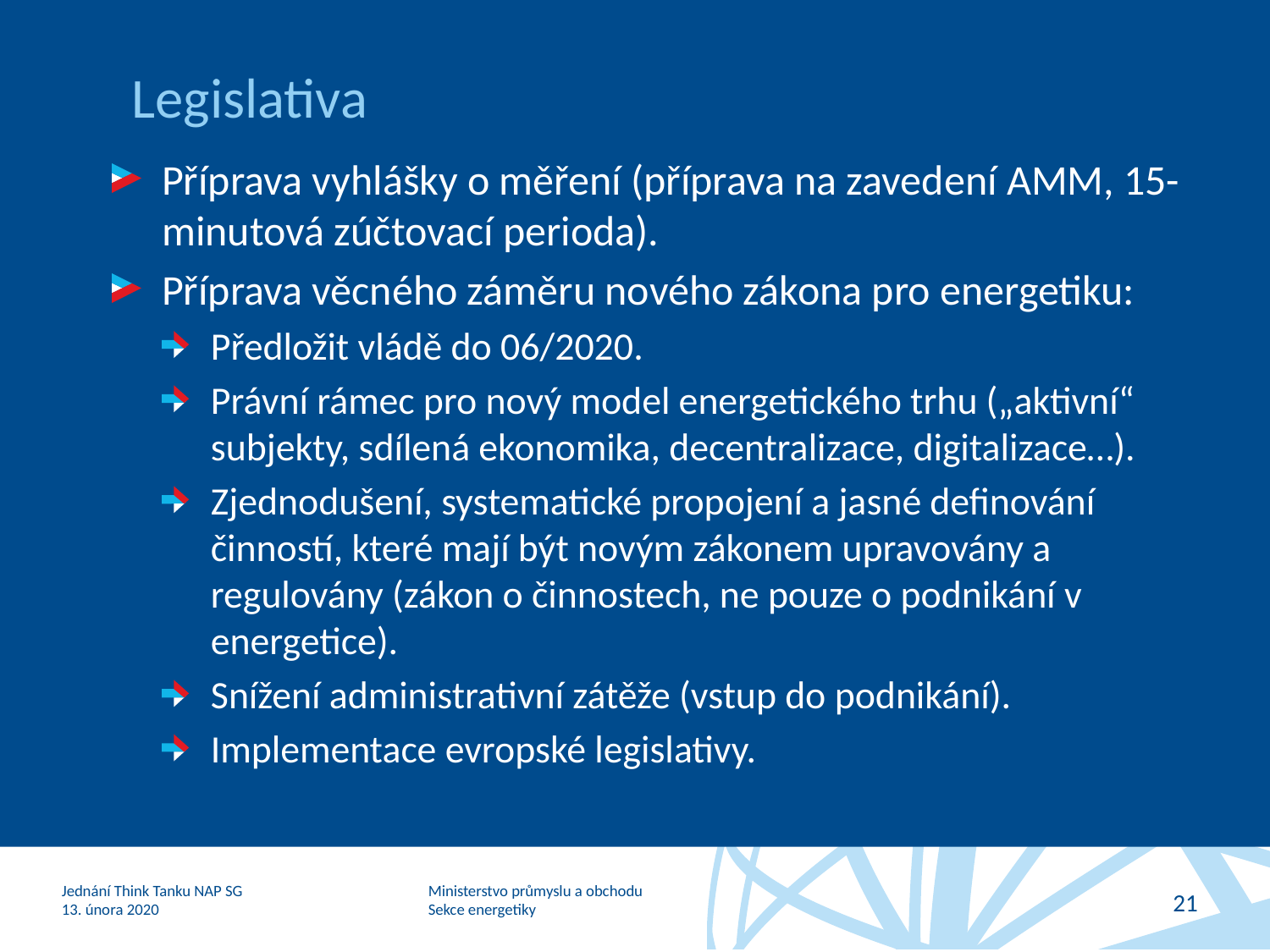

# Legislativa
Příprava vyhlášky o měření (příprava na zavedení AMM, 15-minutová zúčtovací perioda).
Příprava věcného záměru nového zákona pro energetiku:
Předložit vládě do 06/2020.
Právní rámec pro nový model energetického trhu („aktivní“ subjekty, sdílená ekonomika, decentralizace, digitalizace…).
Zjednodušení, systematické propojení a jasné definování činností, které mají být novým zákonem upravovány a regulovány (zákon o činnostech, ne pouze o podnikání v energetice).
Snížení administrativní zátěže (vstup do podnikání).
Implementace evropské legislativy.